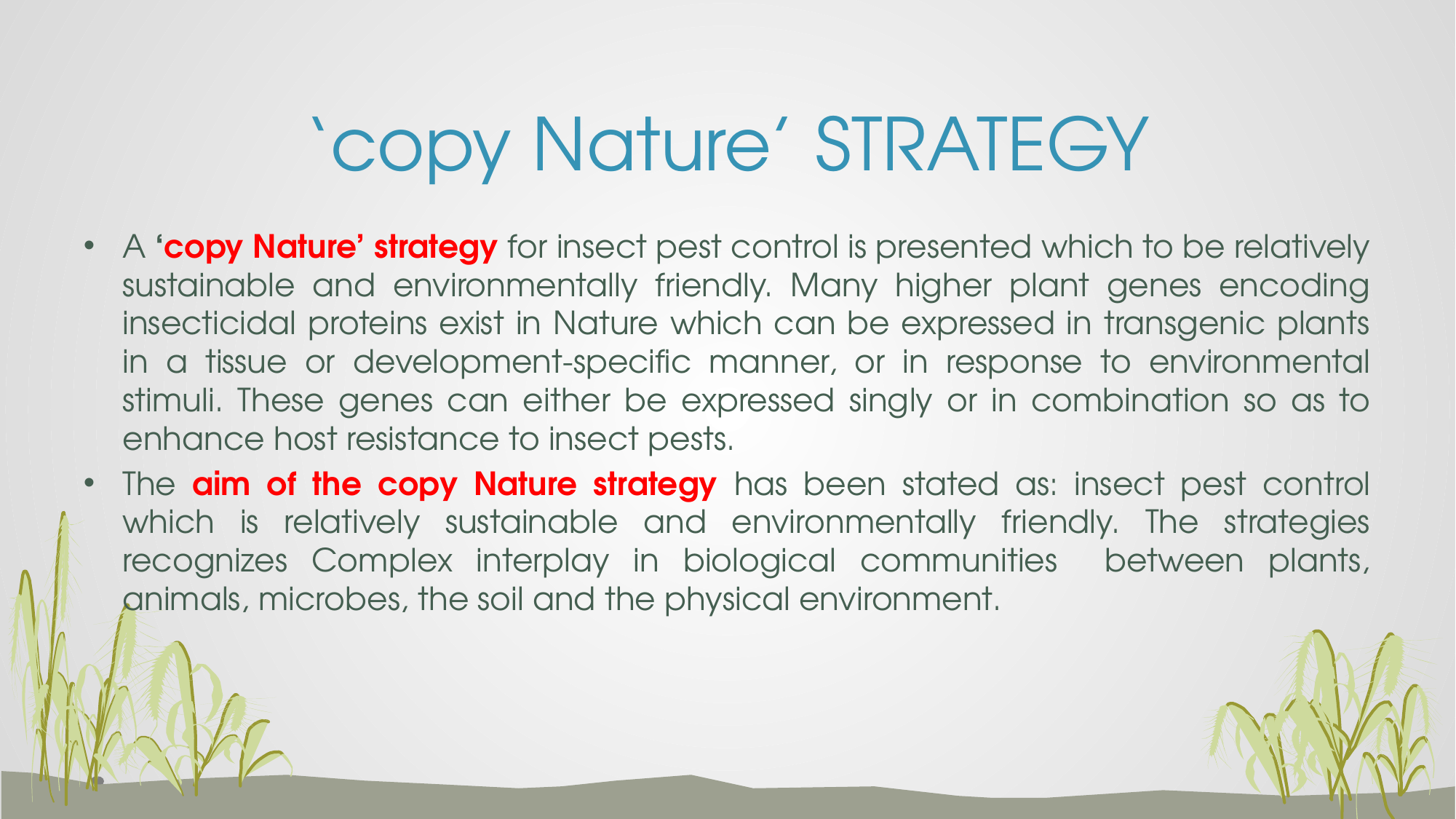

# ‘copy Nature’ STRATEGY
A ‘copy Nature’ strategy for insect pest control is presented which to be relatively sustainable and environmentally friendly. Many higher plant genes encoding insecticidal proteins exist in Nature which can be expressed in transgenic plants in a tissue or development-specific manner, or in response to environmental stimuli. These genes can either be expressed singly or in combination so as to enhance host resistance to insect pests.
The aim of the copy Nature strategy has been stated as: insect pest control which is relatively sustainable and environmentally friendly. The strategies recognizes Complex interplay in biological communities  between plants, animals, microbes, the soil and the physical environment.